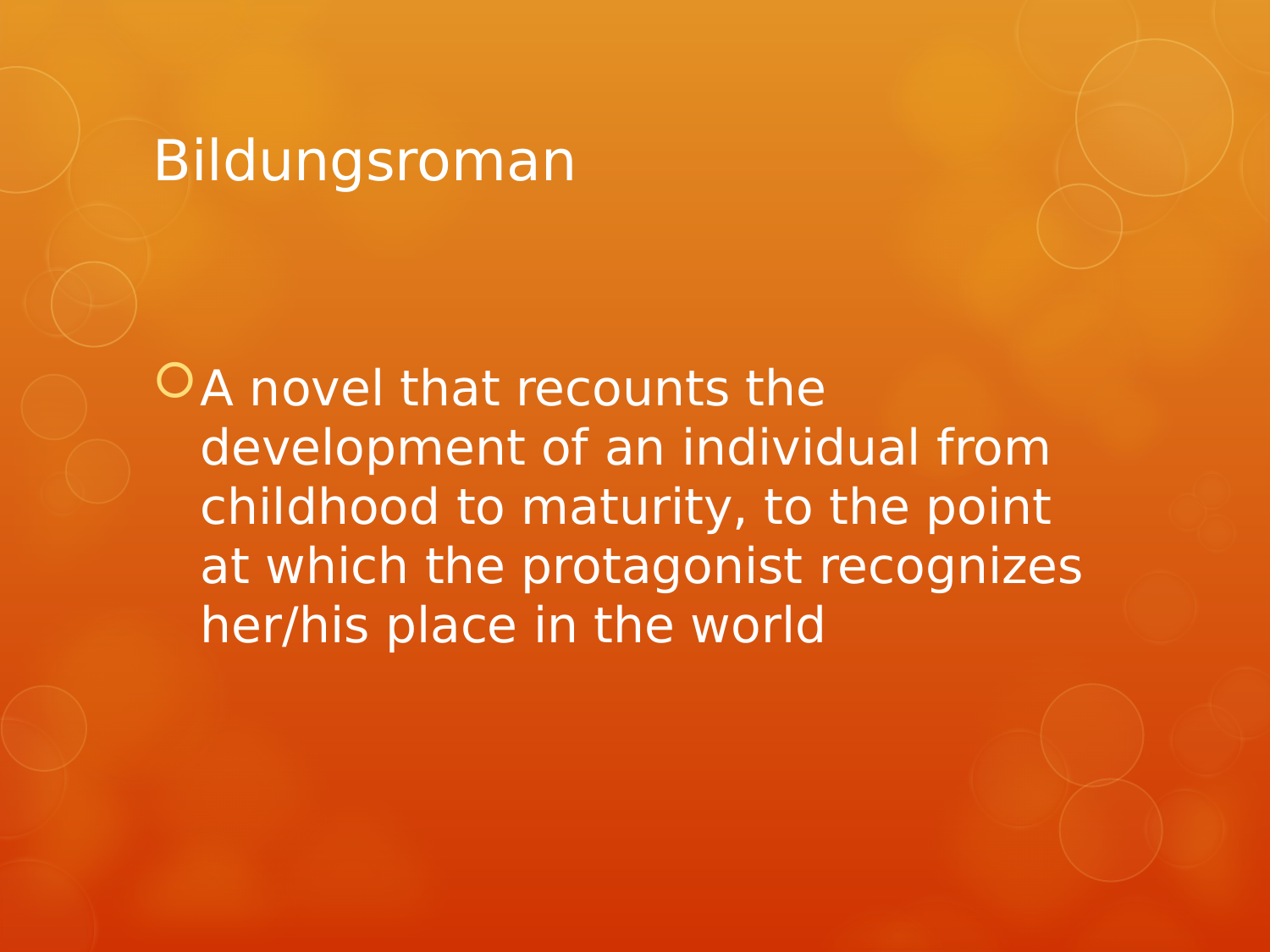

# Bildungsroman
A novel that recounts the development of an individual from childhood to maturity, to the point at which the protagonist recognizes her/his place in the world